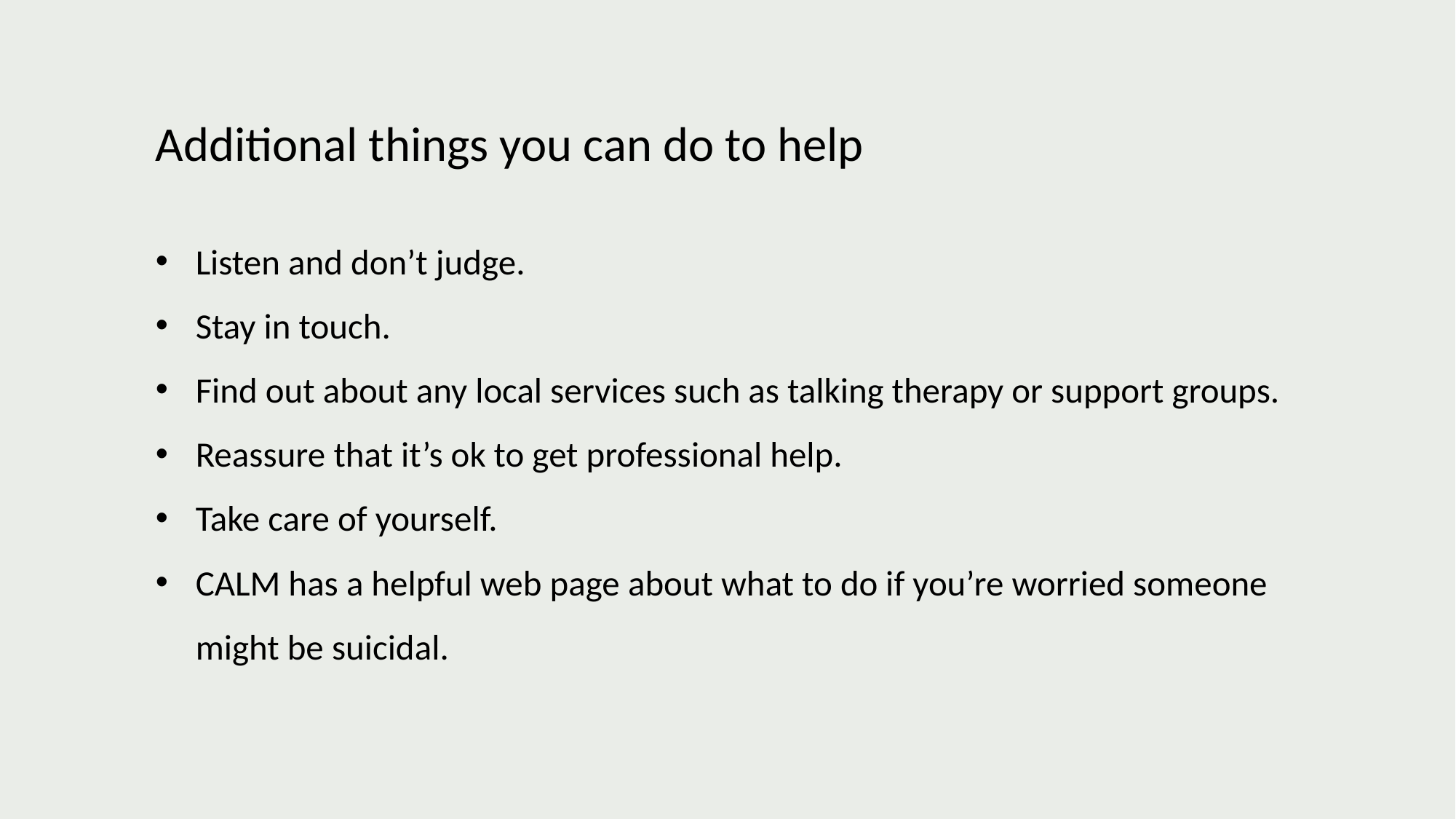

# Additional things you can do to help
Listen and don’t judge.
Stay in touch.
Find out about any local services such as talking therapy or support groups.
Reassure that it’s ok to get professional help.
Take care of yourself.
CALM has a helpful web page about what to do if you’re worried someone might be suicidal.